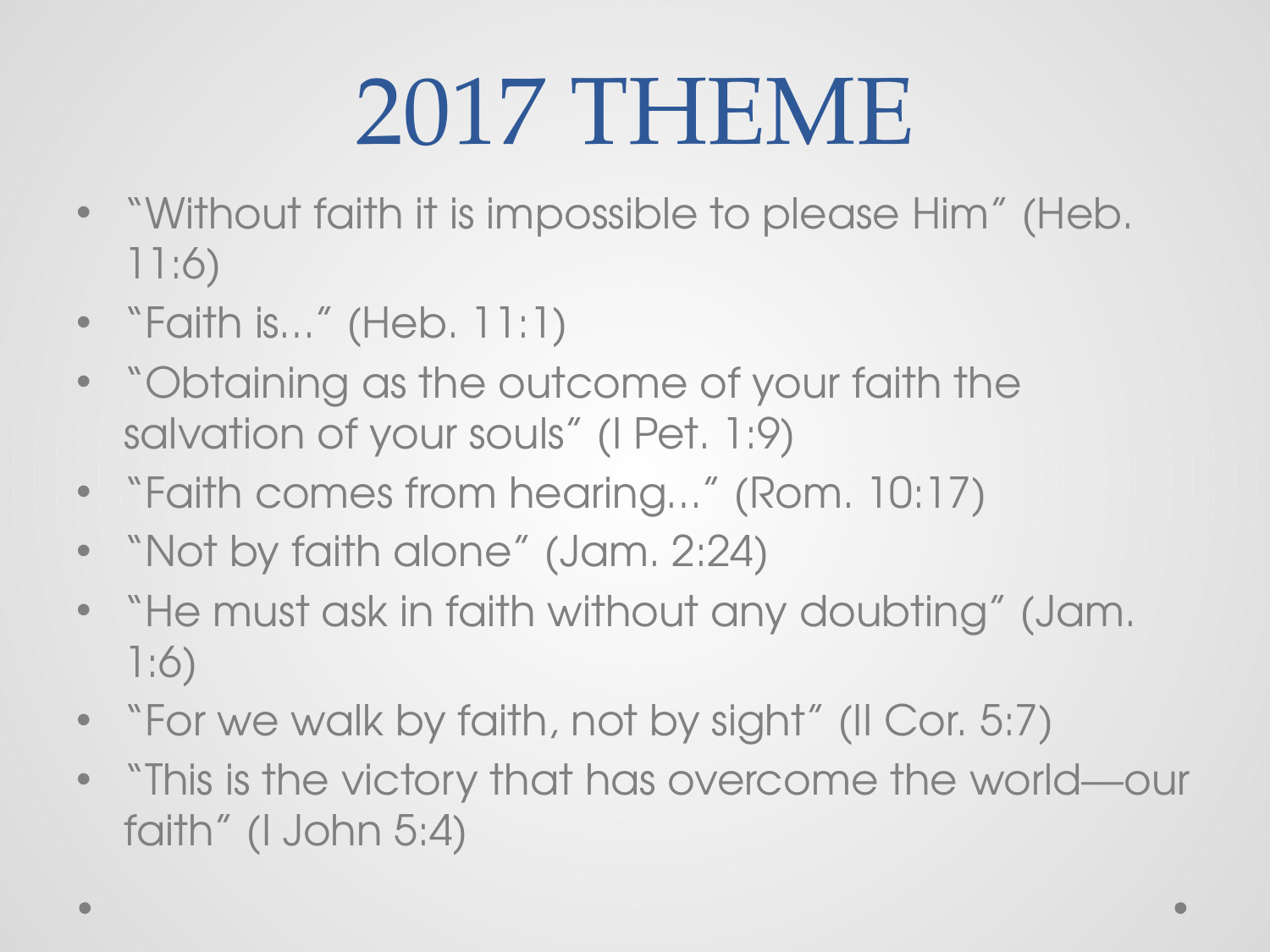

# 2017 THEME
“Without faith it is impossible to please Him” (Heb. 11:6)
“Faith is…” (Heb. 11:1)
“Obtaining as the outcome of your faith the salvation of your souls” (I Pet. 1:9)
“Faith comes from hearing…” (Rom. 10:17)
“Not by faith alone” (Jam. 2:24)
“He must ask in faith without any doubting” (Jam. 1:6)
“For we walk by faith, not by sight” (II Cor. 5:7)
“This is the victory that has overcome the world—our faith” (I John 5:4)